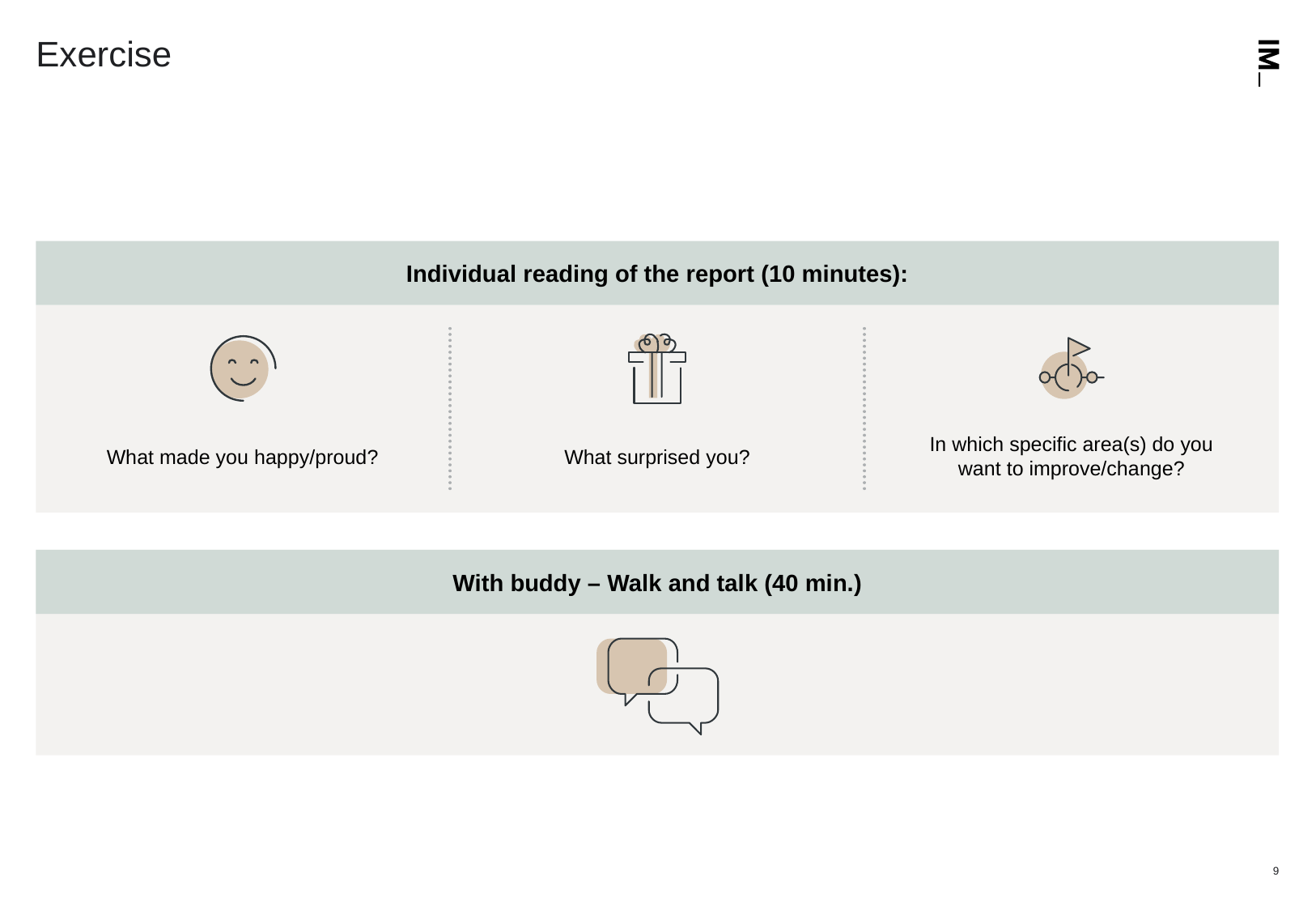

# Exercise
Individual reading of the report (10 minutes):

In which specific area(s) do you want to improve/change?
What made you happy/proud?
What surprised you?
With buddy – Walk and talk (40 min.)